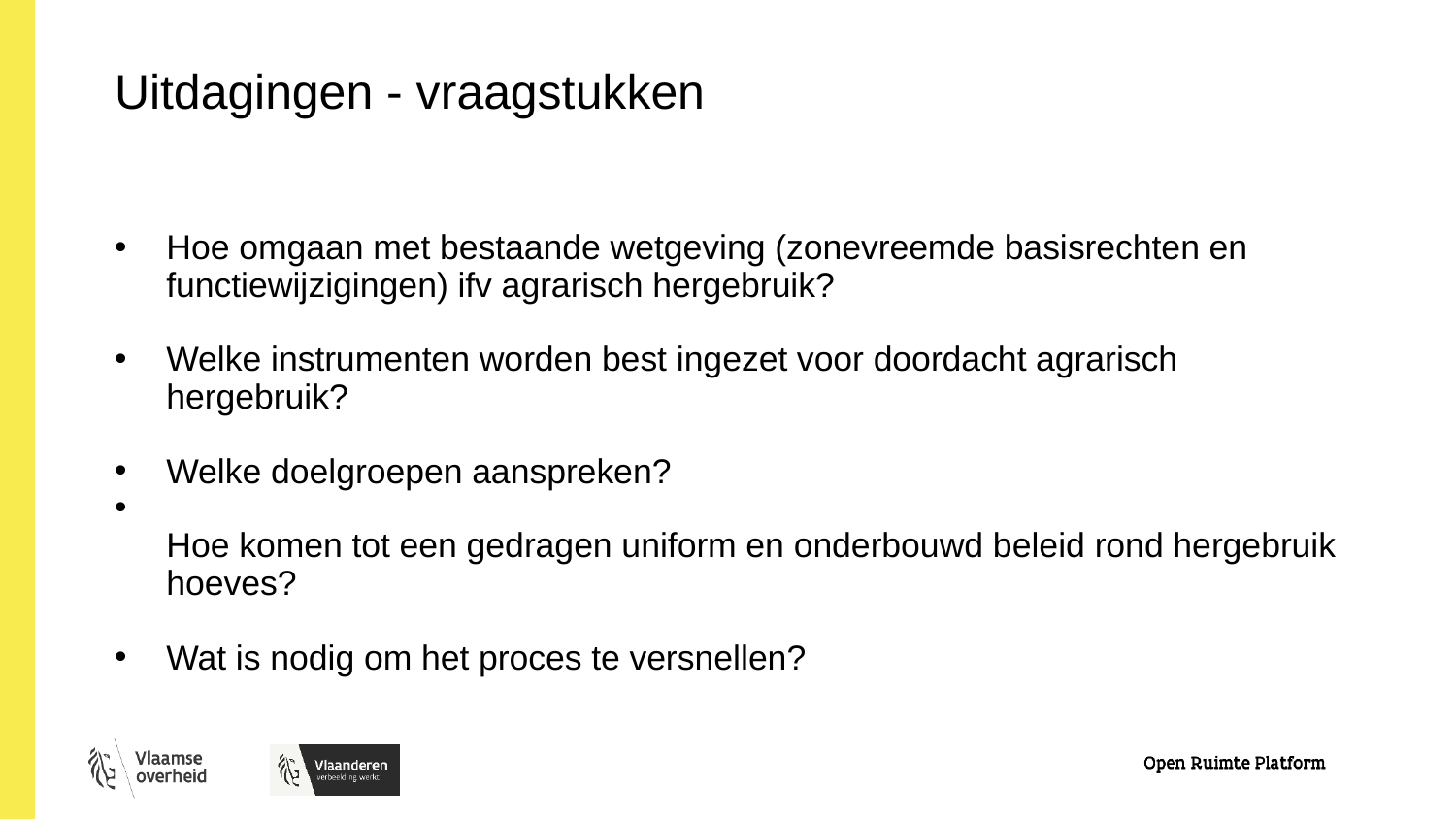

#
Uitdagingen - vraagstukken

Hoe omgaan met bestaande wetgeving (zonevreemde basisrechten en functiewijzigingen) ifv agrarisch hergebruik?
Welke instrumenten worden best ingezet voor doordacht agrarisch hergebruik?
Welke doelgroepen aanspreken?
Hoe komen tot een gedragen uniform en onderbouwd beleid rond hergebruik hoeves?
Wat is nodig om het proces te versnellen?